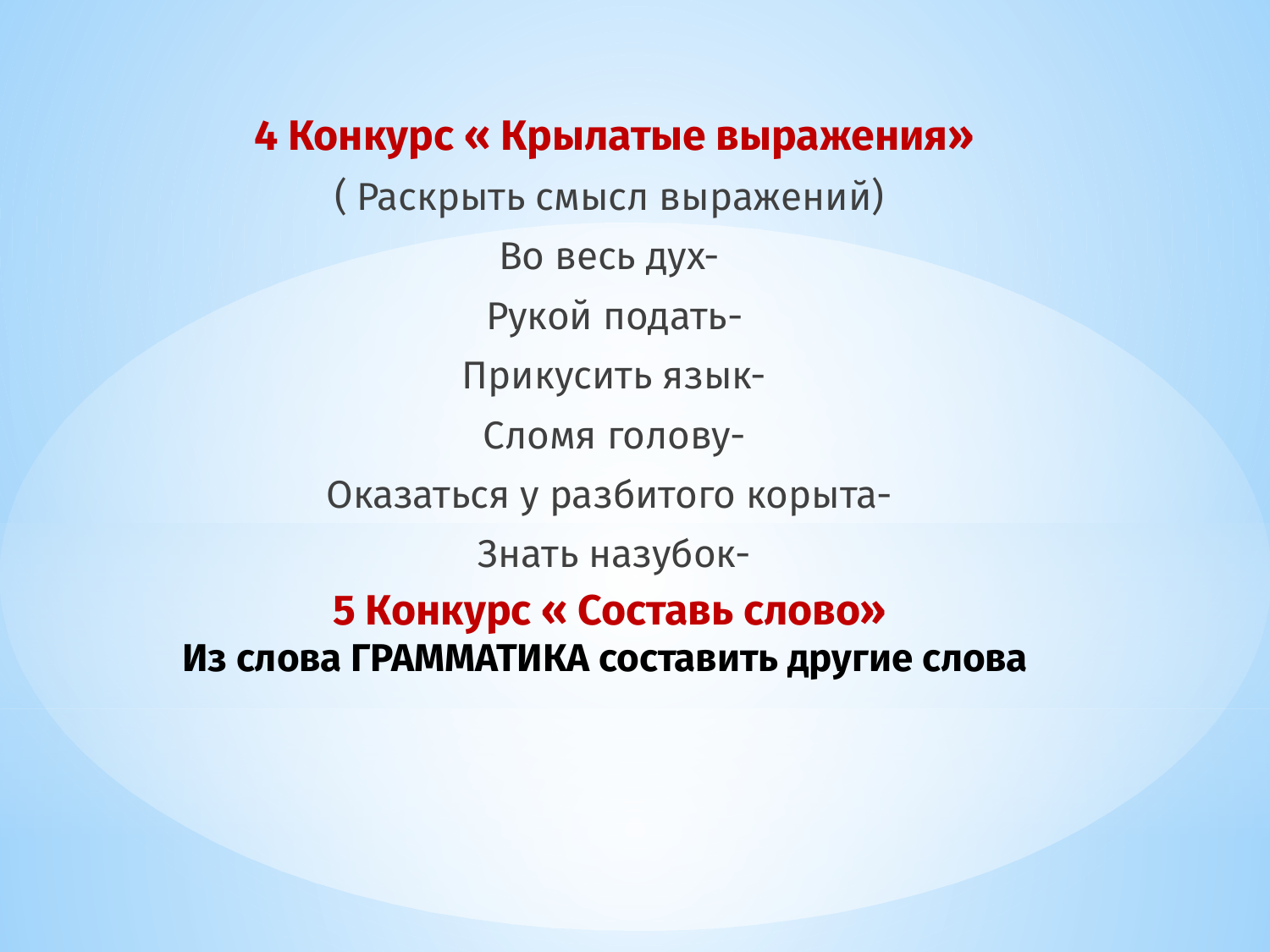

4 Конкурс « Крылатые выражения»
( Раскрыть смысл выражений)
Во весь дух-
Рукой подать-
Прикусить язык-
Сломя голову-
Оказаться у разбитого корыта-
Знать назубок-

# 5 Конкурс « Составь слово» Из слова ГРАММАТИКА составить другие слова